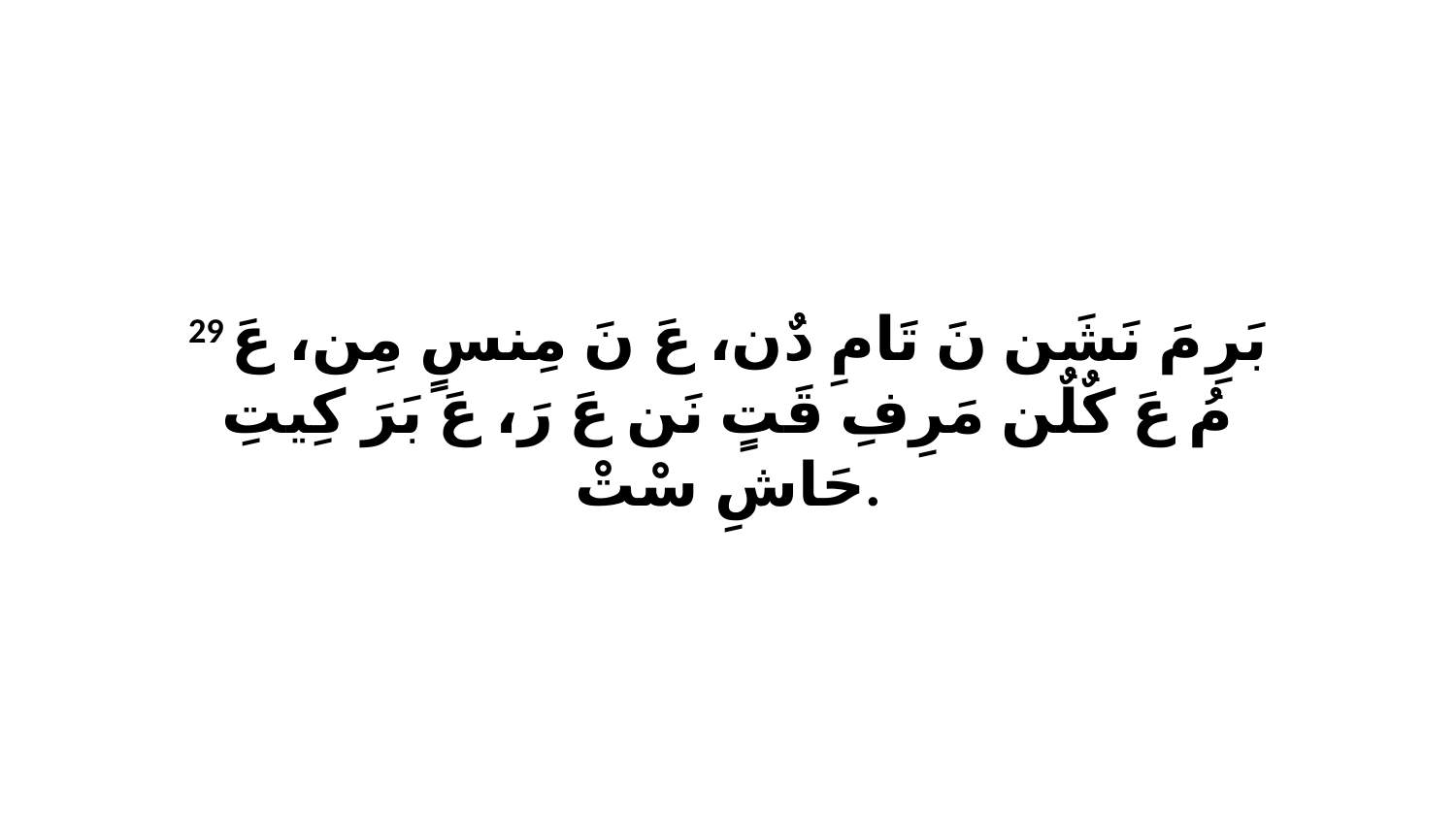

29 بَرِ مَ نَشَن نَ تَامِ دٌن، عَ نَ مِنسٍ مِن، عَ مُ عَ كٌلٌن مَرِفِ قَتٍ نَن عَ رَ، عَ بَرَ كِيتِ حَاشِ سْتْ.